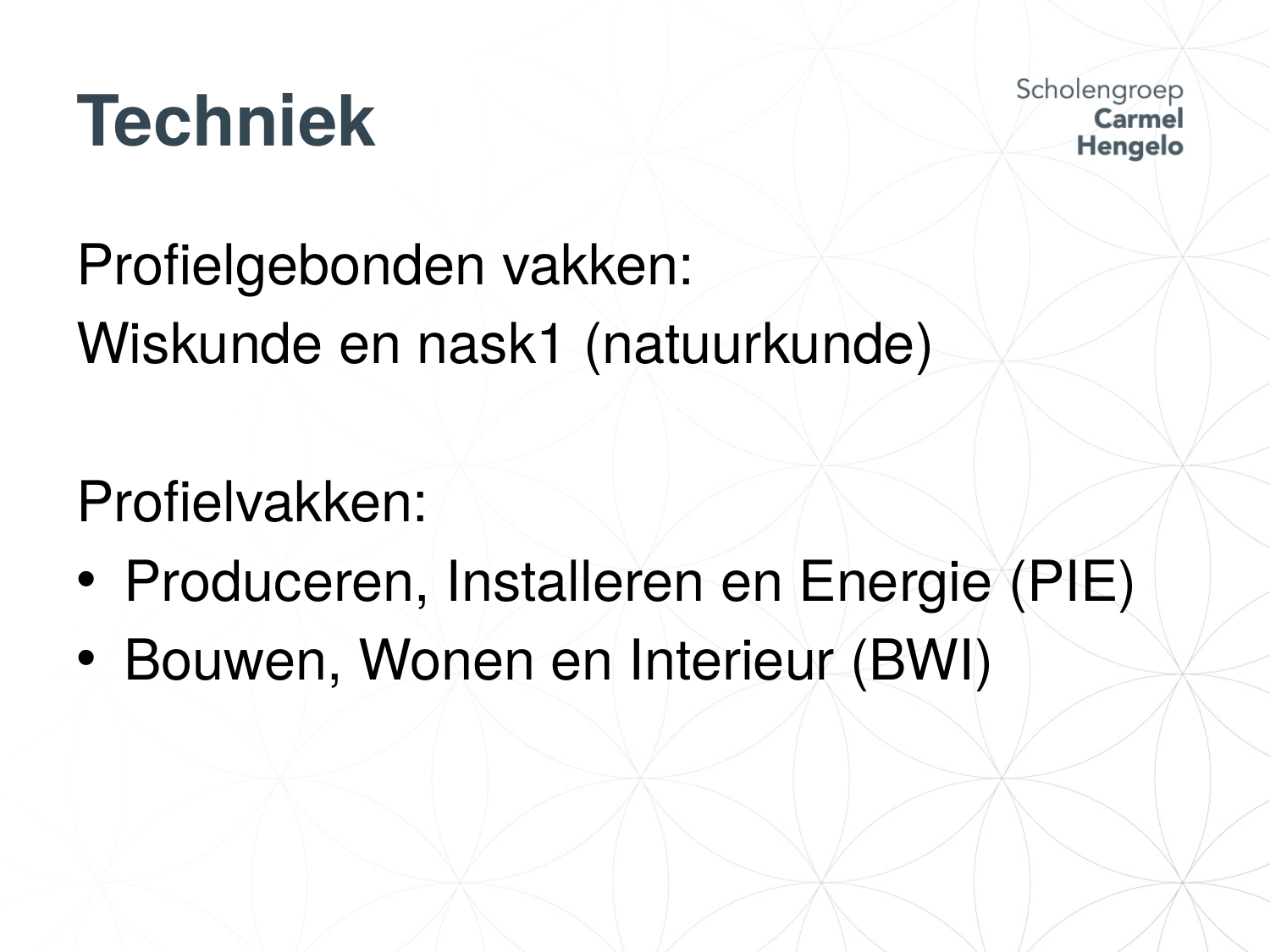

# Techniek
Profielgebonden vakken:
Wiskunde en nask1 (natuurkunde)

Profielvakken:
Produceren, Installeren en Energie (PIE)
Bouwen, Wonen en Interieur (BWI)